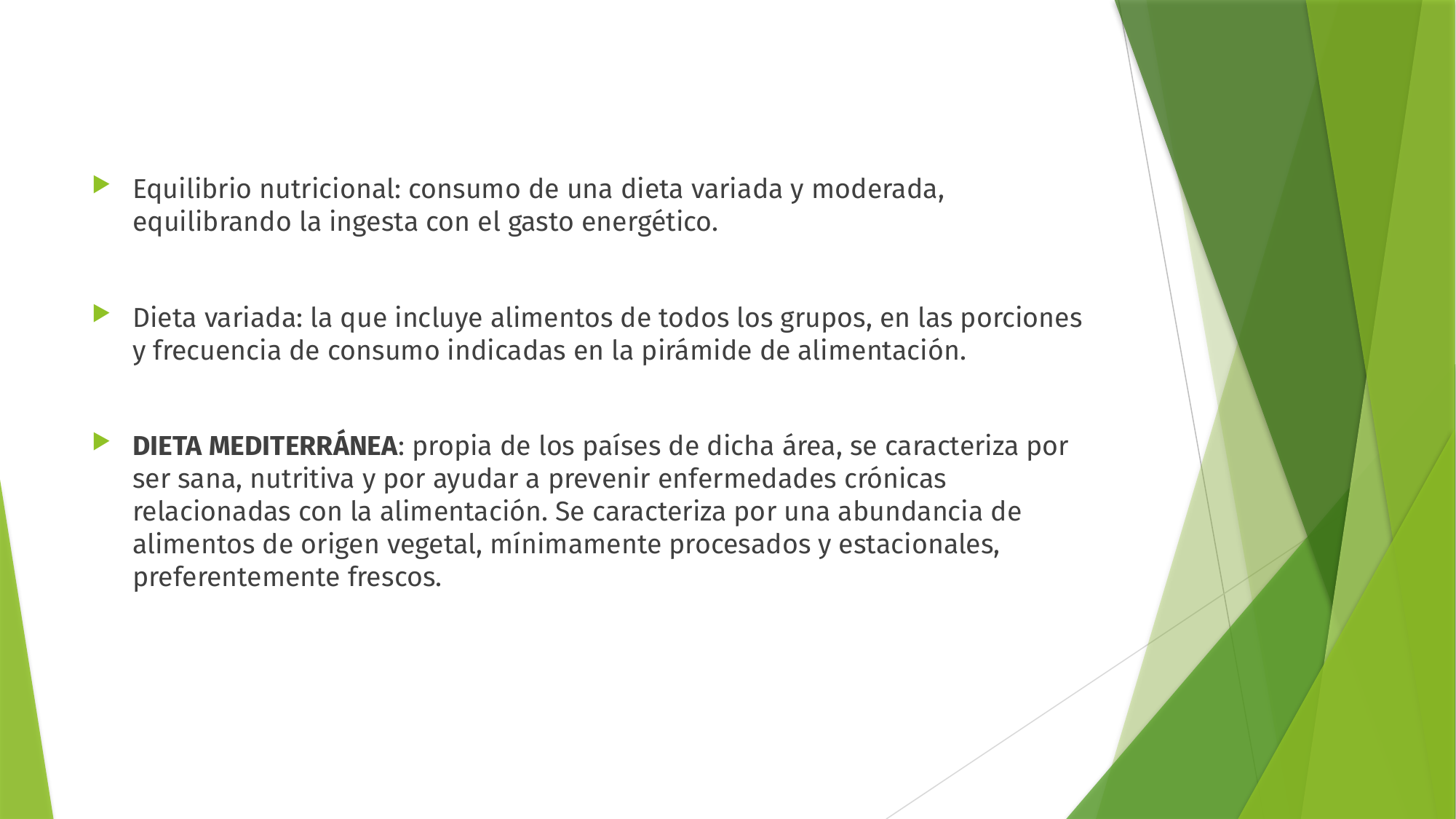

#
Equilibrio nutricional: consumo de una dieta variada y moderada, equilibrando la ingesta con el gasto energético.

Dieta variada: la que incluye alimentos de todos los grupos, en las porciones y frecuencia de consumo indicadas en la pirámide de alimentación.

DIETA MEDITERRÁNEA: propia de los países de dicha área, se caracteriza por ser sana, nutritiva y por ayudar a prevenir enfermedades crónicas relacionadas con la alimentación. Se caracteriza por una abundancia de alimentos de origen vegetal, mínimamente procesados y estacionales, preferentemente frescos.